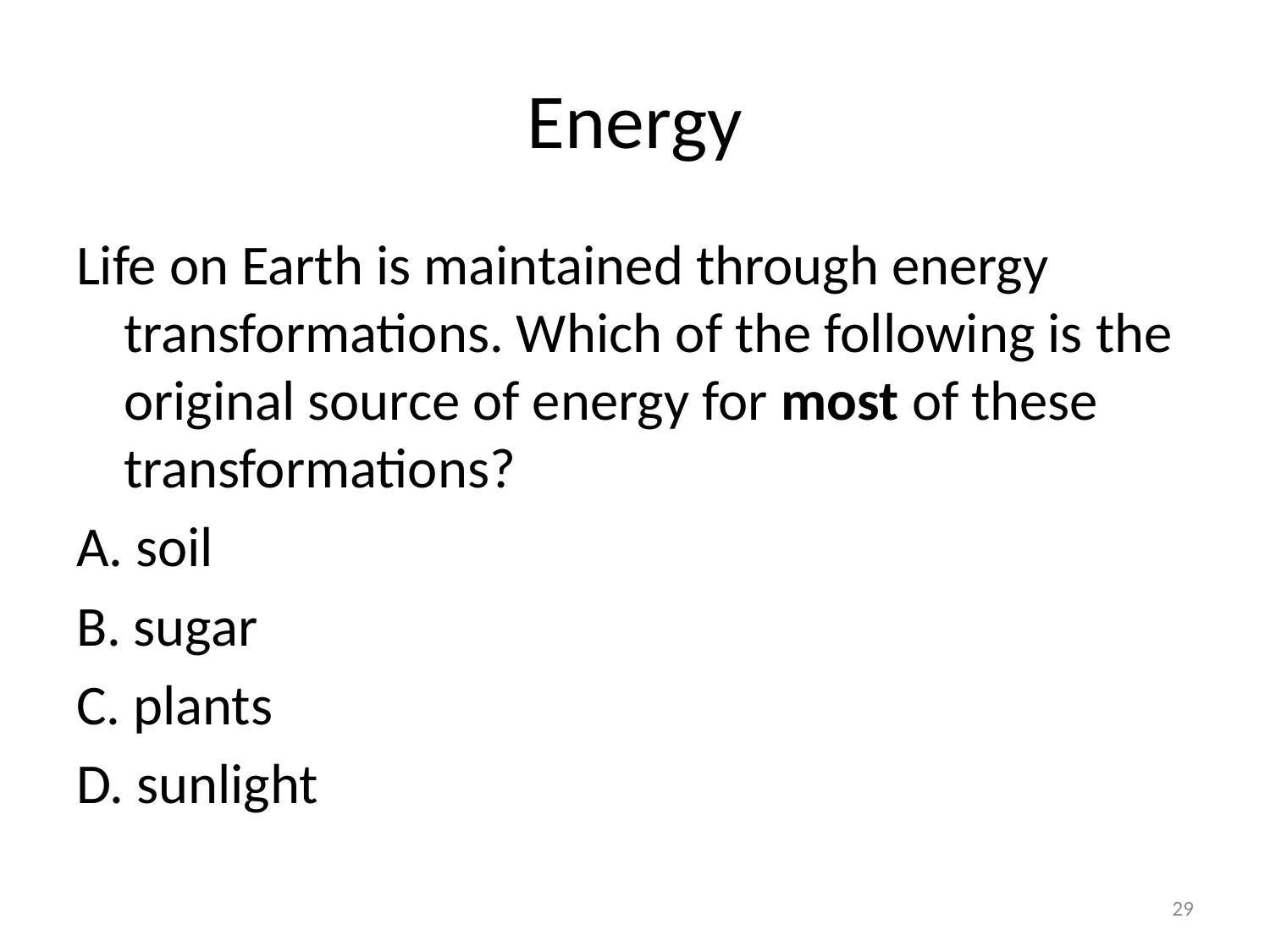

# Energy
Life on Earth is maintained through energy transformations. Which of the following is the original source of energy for most of these transformations?
A. soil
B. sugar
C. plants
D. sunlight
29